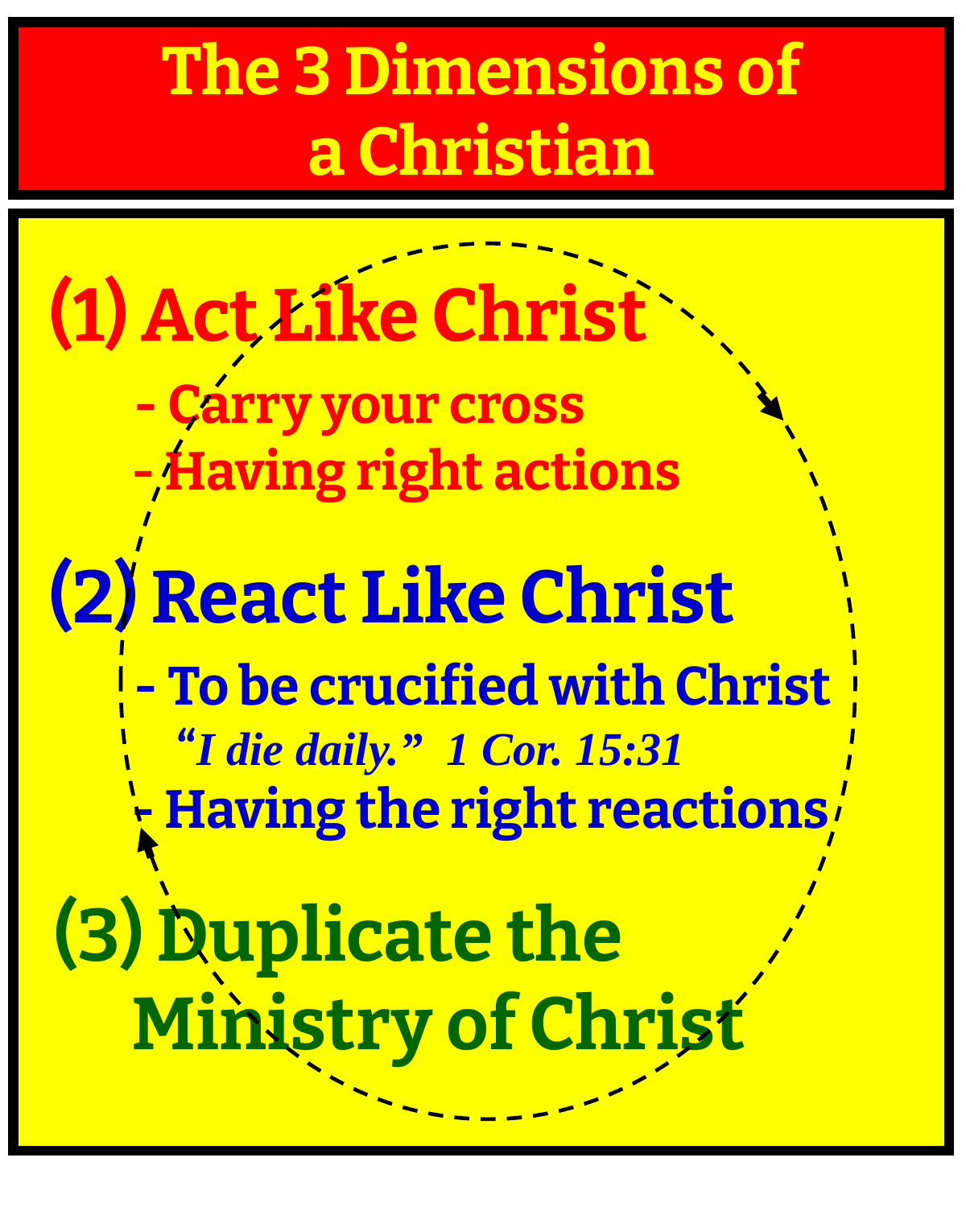

The 3 Dimensions of
a Christian

  (1) Act Like Christ
         - Carry your cross
           - Having right actions

  (2) React Like Christ
         - To be crucified with Christ
                  “I die daily.”  1 Cor. 15:31
           - Having the right reactions

   (3) Duplicate the
        Ministry of Christ